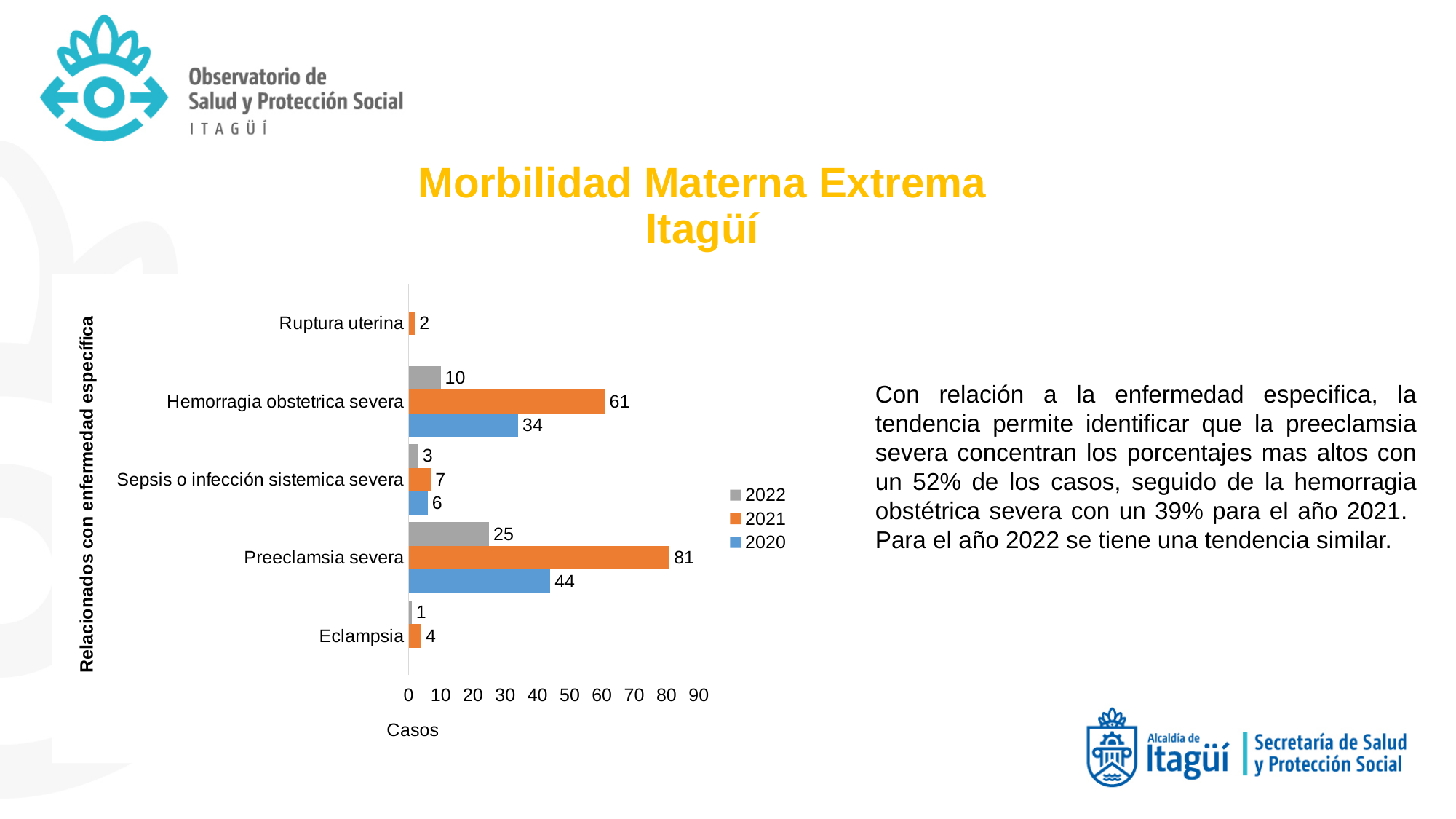

# Morbilidad Materna Extrema Itagüí

### Chart

| Category | 2020 | 2021 | 2022 |
|---|---|---|---|
| Eclampsia | None | 4.0 | 1.0 |
| Preeclamsia severa | 44.0 | 81.0 | 25.0 |
| Sepsis o infección sistemica severa | 6.0 | 7.0 | 3.0 |
| Hemorragia obstetrica severa | 34.0 | 61.0 | 10.0 |
| Ruptura uterina | None | 2.0 | None |
Con relación a la enfermedad especifica, la tendencia permite identificar que la preeclamsia severa concentran los porcentajes mas altos con un 52% de los casos, seguido de la hemorragia obstétrica severa con un 39% para el año 2021.  Para el año 2022 se tiene una tendencia similar.